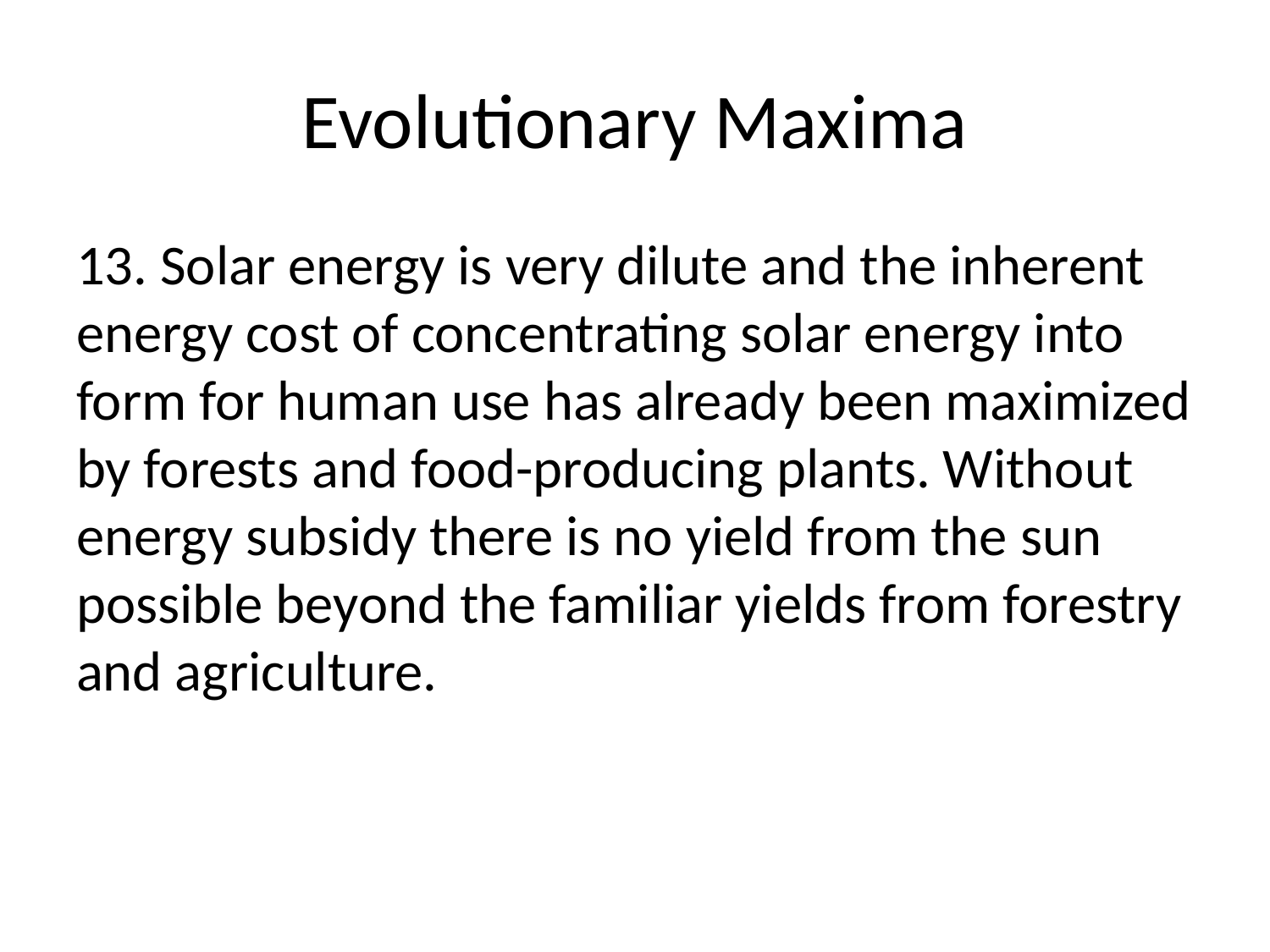

# Evolutionary Maxima
13. Solar energy is very dilute and the inherent energy cost of concentrating solar energy into form for human use has already been maximized by forests and food-producing plants. Without energy subsidy there is no yield from the sun possible beyond the familiar yields from forestry and agriculture.